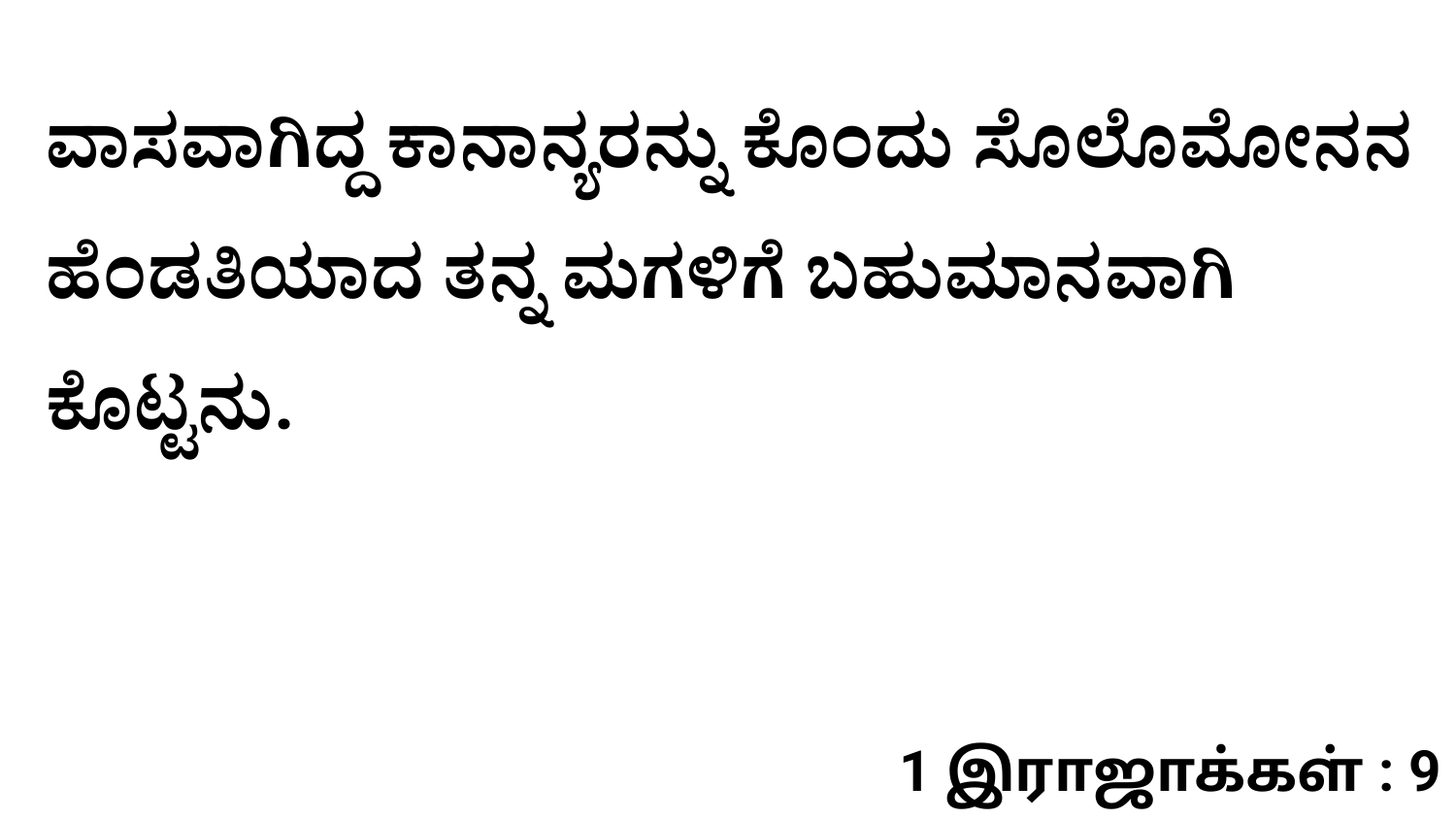

ವಾಸವಾಗಿದ್ದ ಕಾನಾನ್ಯರನ್ನು ಕೊಂದು ಸೊಲೊಮೋನನ ಹೆಂಡತಿಯಾದ ತನ್ನ ಮಗಳಿಗೆ ಬಹುಮಾನವಾಗಿ ಕೊಟ್ಟನು.
1 இராஜாக்கள் : 9